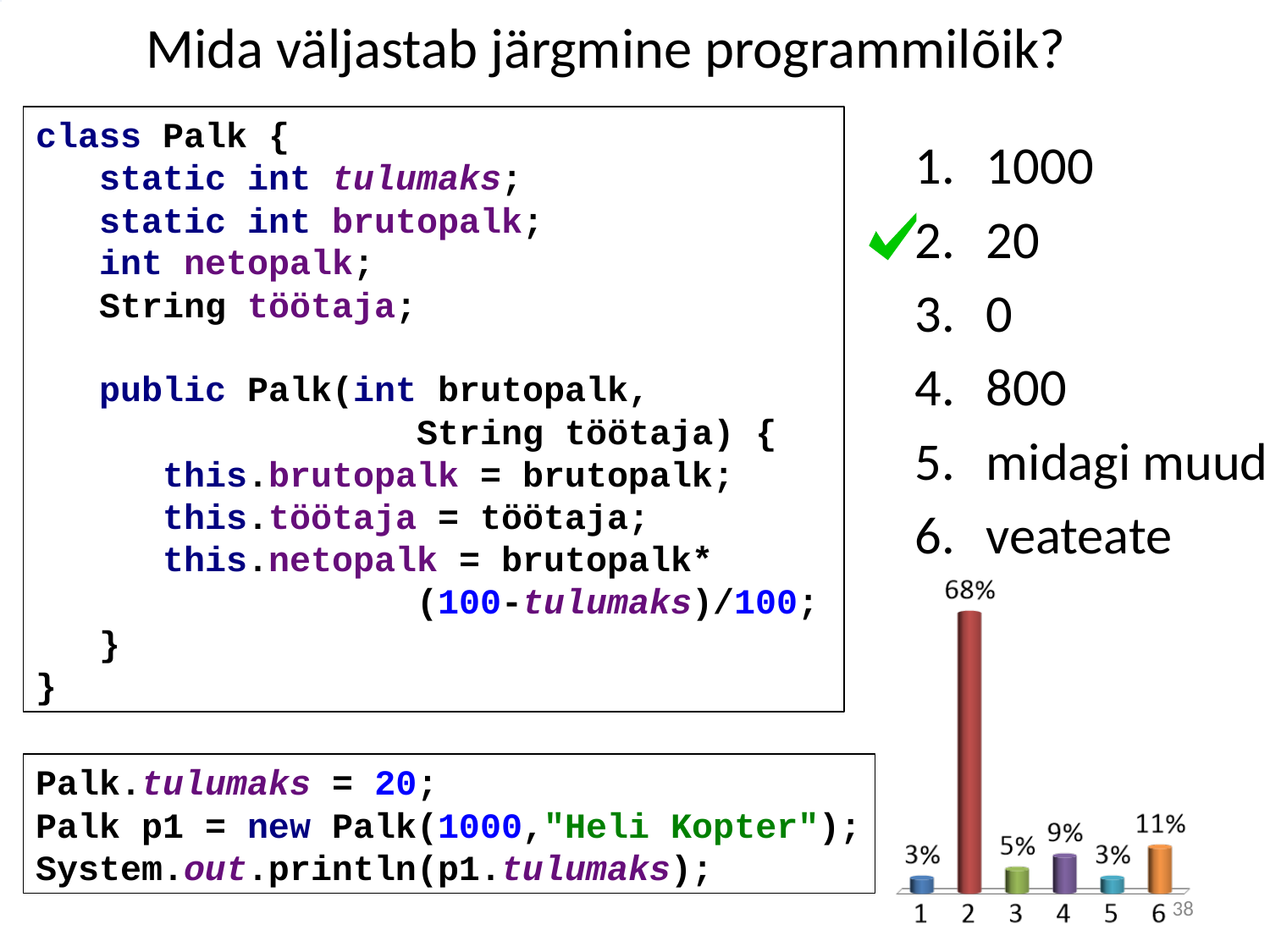

# Mida väljastab järgmine programmilõik?
class Palk {
   static int tulumaks;
   static int brutopalk;
   int netopalk;
   String töötaja;
   public Palk(int brutopalk,
			String töötaja) {
      this.brutopalk = brutopalk;
      this.töötaja = töötaja;
      this.netopalk = brutopalk*
			(100-tulumaks)/100;
   }
}
1000
20
0
800
midagi muud
veateate

Palk.tulumaks = 20;
Palk p1 = new Palk(1000,"Heli Kopter");
System.out.println(p1.tulumaks);
38